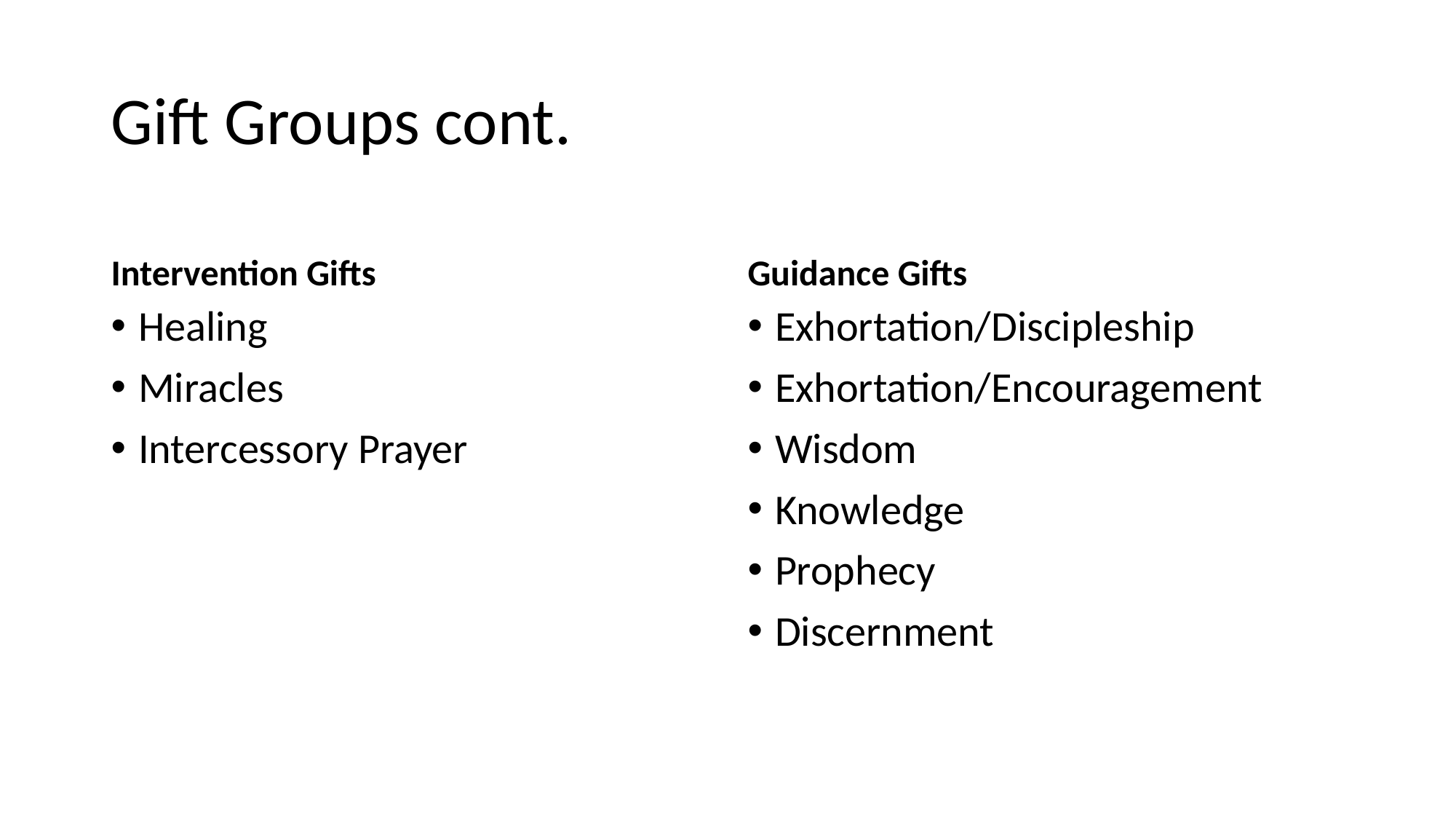

# Gift Groups cont.
Intervention Gifts
Guidance Gifts
Healing
Miracles
Intercessory Prayer
Exhortation/Discipleship
Exhortation/Encouragement
Wisdom
Knowledge
Prophecy
Discernment